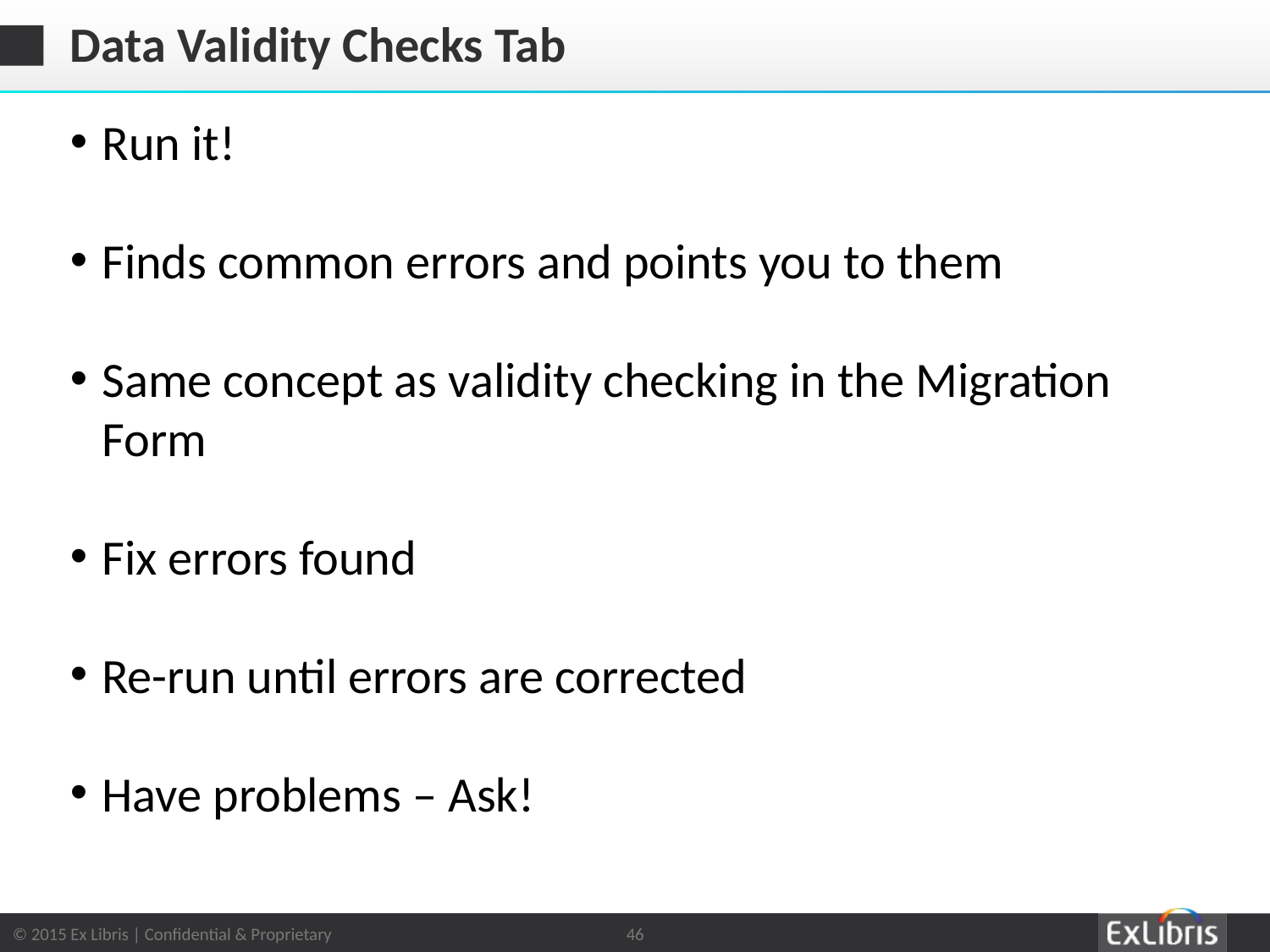

# Data Validity Checks Tab
Run it!

Finds common errors and points you to them

Same concept as validity checking in the Migration Form

Fix errors found

Re-run until errors are corrected

Have problems – Ask!
46